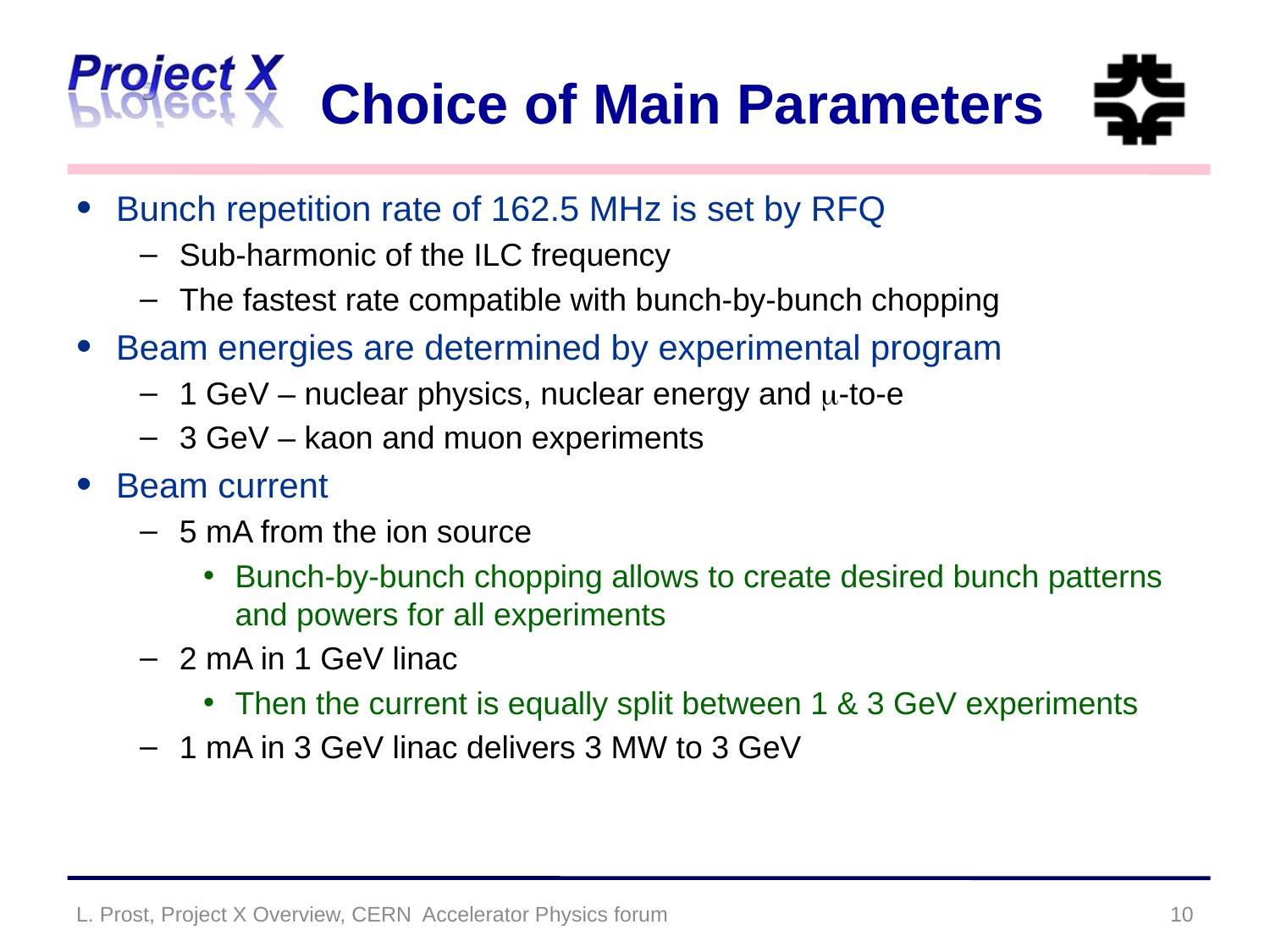

# Choice of Main Parameters
Bunch repetition rate of 162.5 MHz is set by RFQ
Sub-harmonic of the ILC frequency
The fastest rate compatible with bunch-by-bunch chopping
Beam energies are determined by experimental program
1 GeV – nuclear physics, nuclear energy and μ-to-e
3 GeV – kaon and muon experiments
Beam current
5 mA from the ion source
Bunch-by-bunch chopping allows to create desired bunch patterns and powers for all experiments
2 mA in 1 GeV linac
Then the current is equally split between 1 & 3 GeV experiments
1 mA in 3 GeV linac delivers 3 MW to 3 GeV

L. Prost, Project X Overview, CERN  Accelerator Physics forum
10